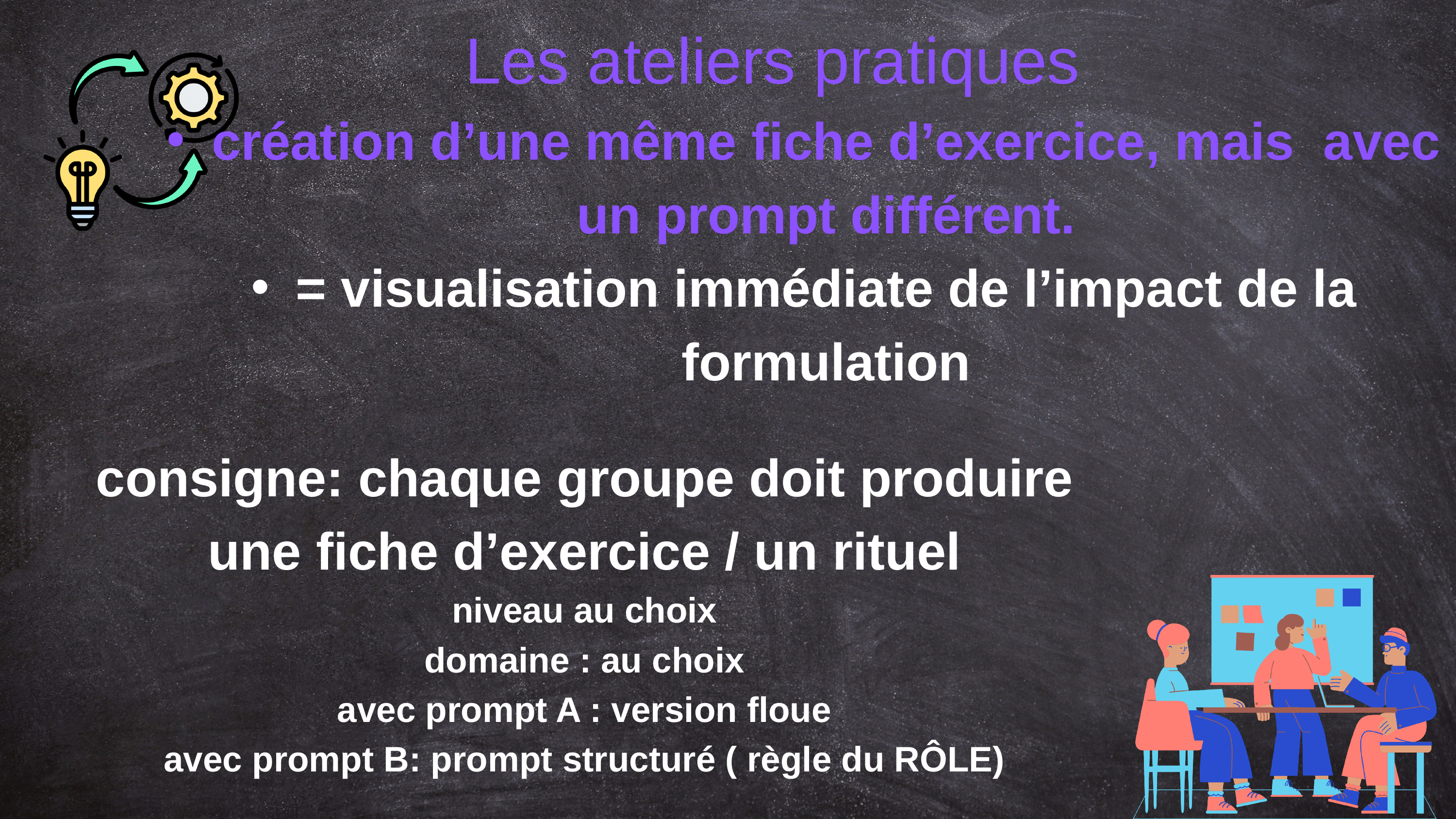

Les ateliers pratiques
création d’une même fiche d’exercice, mais  avec un prompt différent.
= visualisation immédiate de l’impact de la formulation

consigne: chaque groupe doit produire une fiche d’exercice / un rituel
niveau au choix
domaine : au choix
avec prompt A : version floue
avec prompt B: prompt structuré ( règle du RÔLE)